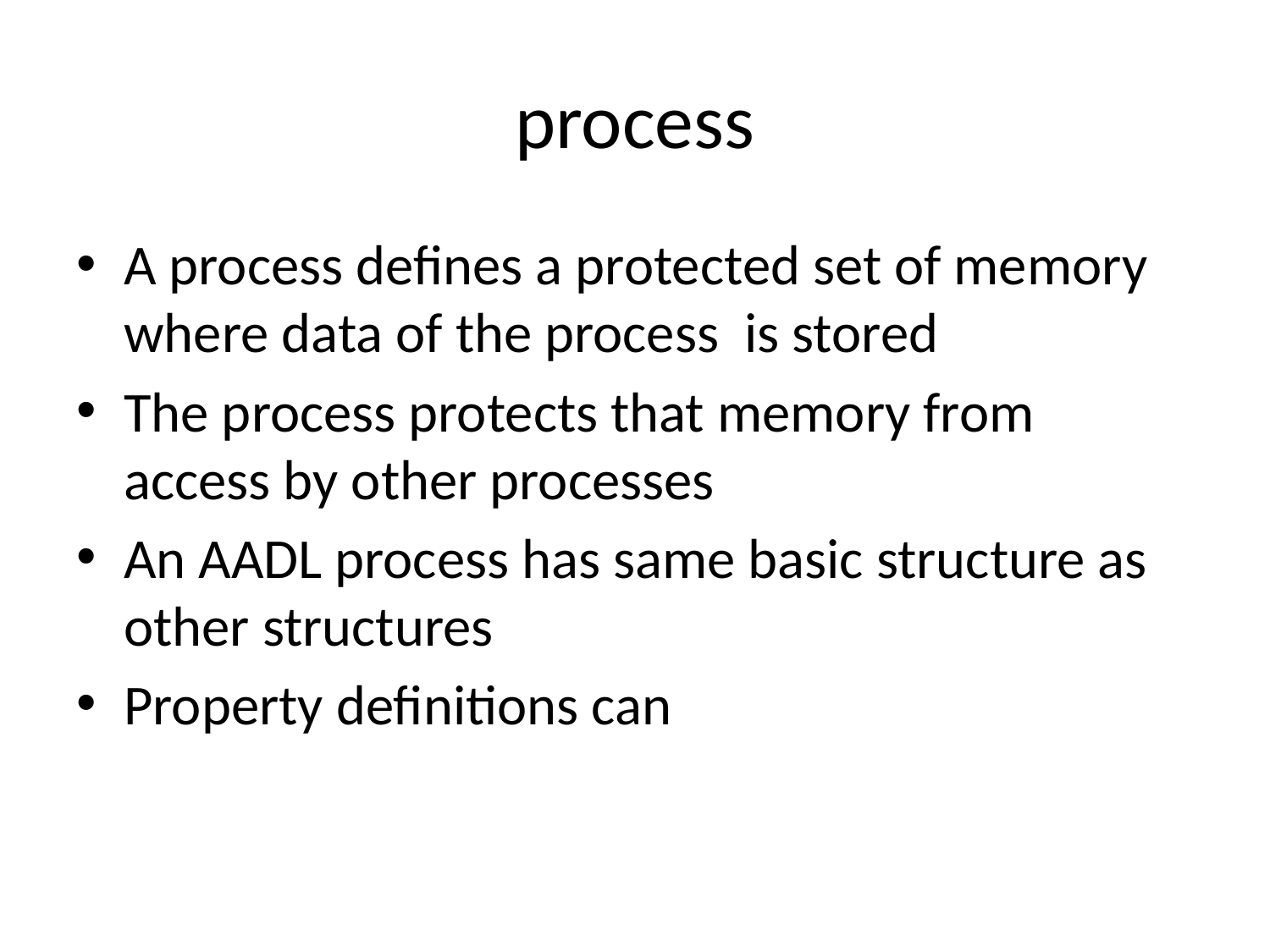

# process
A process defines a protected set of memory where data of the process  is stored
The process protects that memory from access by other processes
An AADL process has same basic structure as other structures
Property definitions can